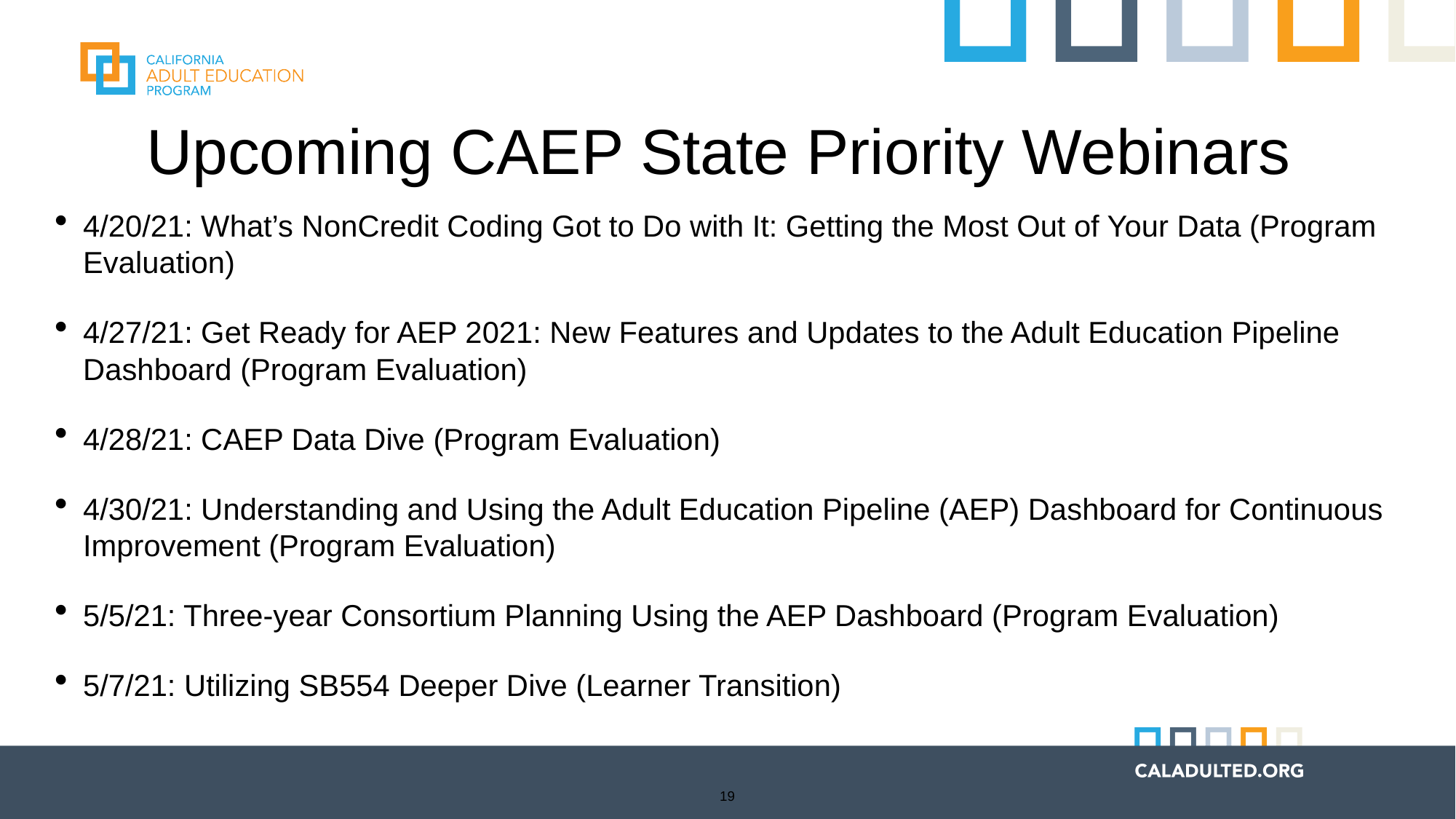

# Upcoming CAEP State Priority Webinars
4/20/21: What’s NonCredit Coding Got to Do with It: Getting the Most Out of Your Data (Program Evaluation)
4/27/21: Get Ready for AEP 2021: New Features and Updates to the Adult Education Pipeline Dashboard (Program Evaluation)
4/28/21: CAEP Data Dive (Program Evaluation)
4/30/21: Understanding and Using the Adult Education Pipeline (AEP) Dashboard for Continuous Improvement (Program Evaluation)
5/5/21: Three-year Consortium Planning Using the AEP Dashboard (Program Evaluation)
5/7/21: Utilizing SB554 Deeper Dive (Learner Transition)

19